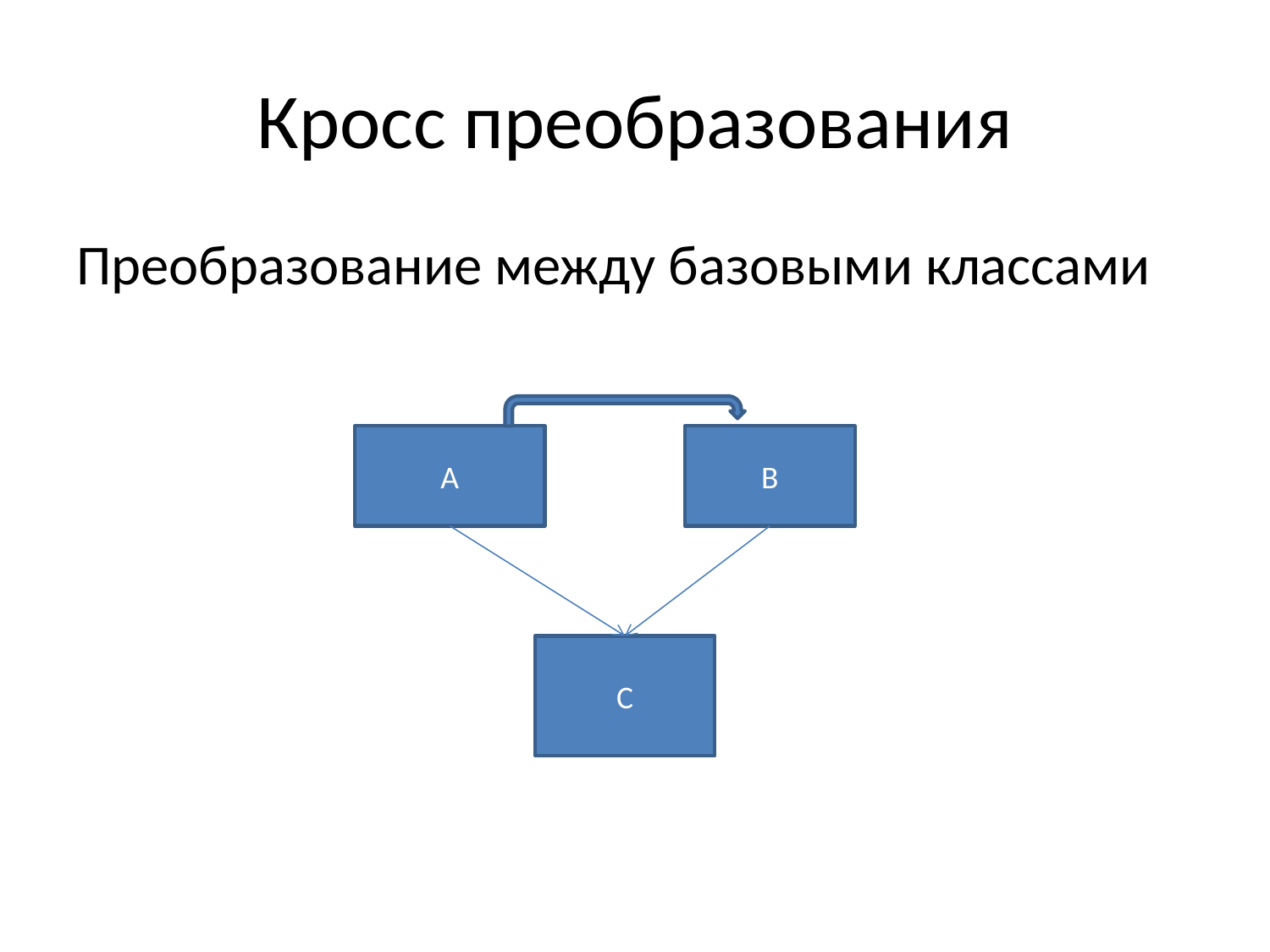

# Кросс преобразования
Преобразование между базовыми классами

A
B
C